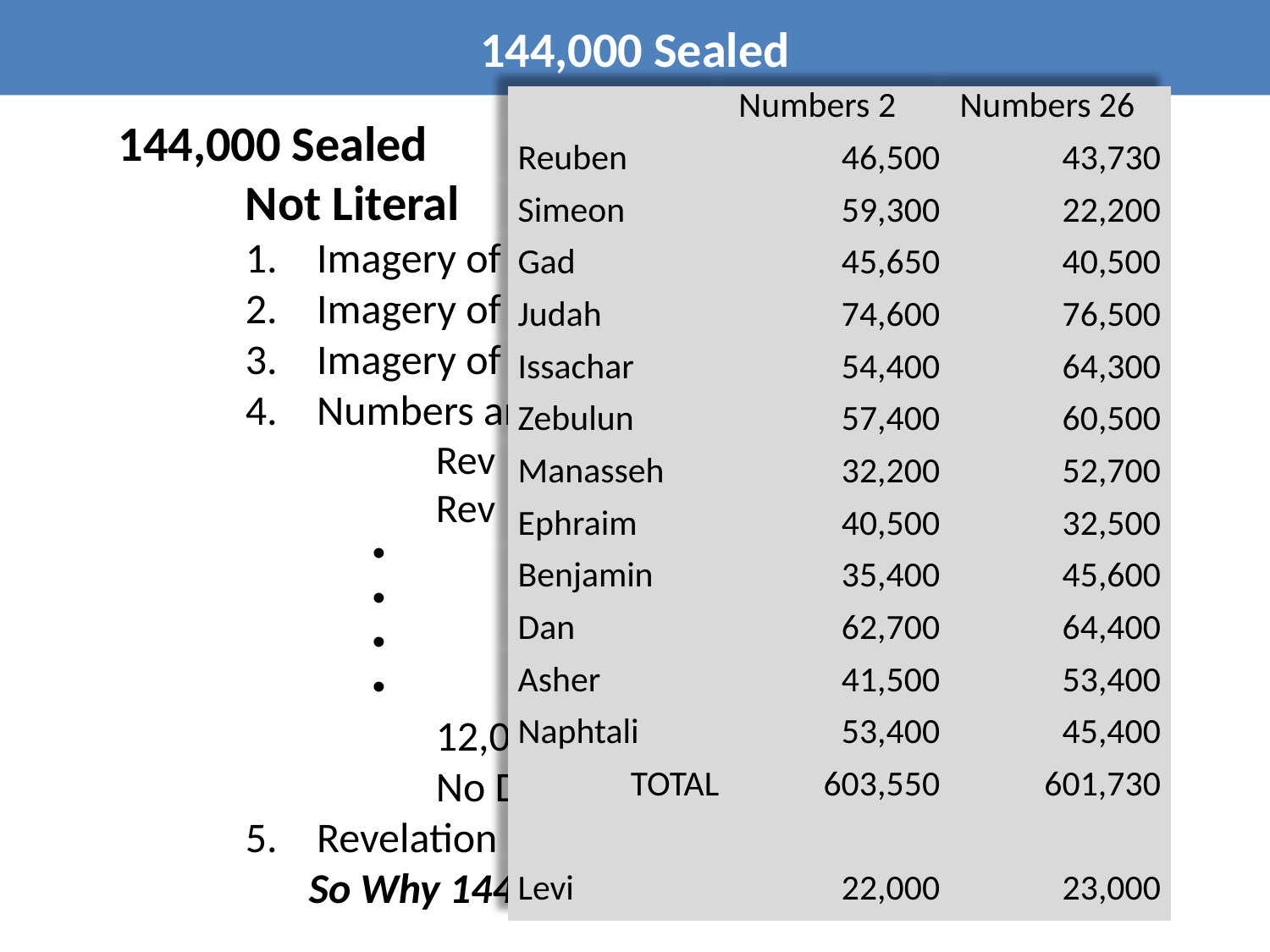

144,000 Sealed
|  | Numbers 2 | Numbers 26 |
| --- | --- | --- |
| Reuben | 46,500 | 43,730 |
| Simeon | 59,300 | 22,200 |
| Gad | 45,650 | 40,500 |
| Judah | 74,600 | 76,500 |
| Issachar | 54,400 | 64,300 |
| Zebulun | 57,400 | 60,500 |
| Manasseh | 32,200 | 52,700 |
| Ephraim | 40,500 | 32,500 |
| Benjamin | 35,400 | 45,600 |
| Dan | 62,700 | 64,400 |
| Asher | 41,500 | 53,400 |
| Naphtali | 53,400 | 45,400 |
| TOTAL | 603,550 | 601,730 |
|  |  |  |
| Levi | 22,000 | 23,000 |
144,000 Sealed
	Not Literal
Imagery of Rev. 4:6-7
Imagery of Rev. 5:5-6
Imagery of Rev. 5:8
Numbers are symbolic
	Rev 12:1 “12 stars”
	Rev 12:6 “1,260 days”
	Rev. 12:14 “time, times, ½ time”
	Rev 12:5 “42 months”
	Luke 4:25, James 5:17
	Daniel 7:25
	12,000 for each tribe?!
	No Dan, Ephraim
Revelation 14:1
So Why 144,000?